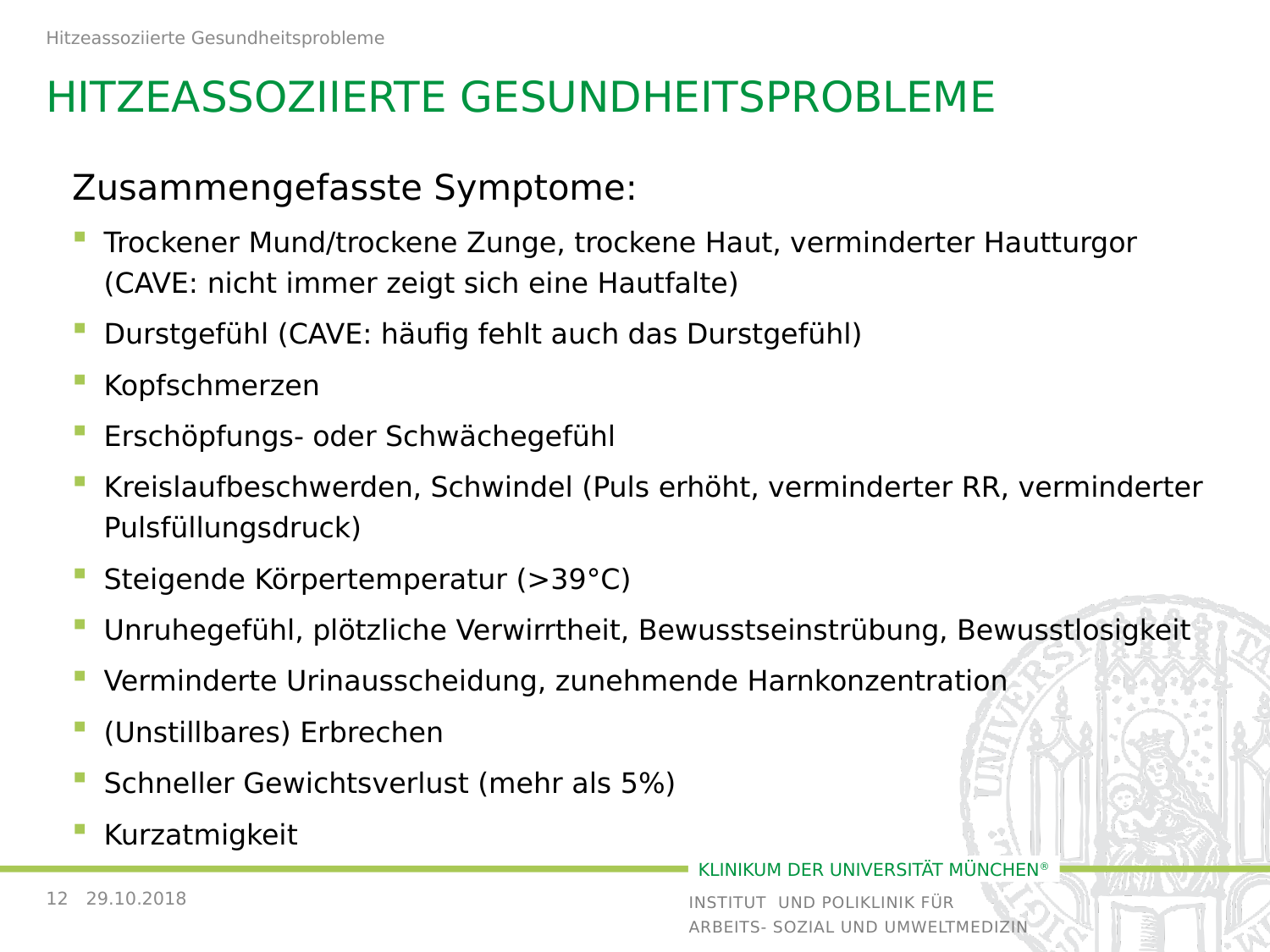

Hitzeassoziierte Gesundheitsprobleme
# Hitzeassoziierte Gesundheitsprobleme
Zusammengefasste Symptome:
Trockener Mund/trockene Zunge, trockene Haut, verminderter Hautturgor (CAVE: nicht immer zeigt sich eine Hautfalte)
Durstgefühl (CAVE: häufig fehlt auch das Durstgefühl)
Kopfschmerzen
Erschöpfungs- oder Schwächegefühl
Kreislaufbeschwerden, Schwindel (Puls erhöht, verminderter RR, verminderter Pulsfüllungsdruck)
Steigende Körpertemperatur (>39°C)
Unruhegefühl, plötzliche Verwirrtheit, Bewusstseinstrübung, Bewusstlosigkeit
Verminderte Urinausscheidung, zunehmende Harnkonzentration
(Unstillbares) Erbrechen
Schneller Gewichtsverlust (mehr als 5%)
Kurzatmigkeit

12
29.10.2018